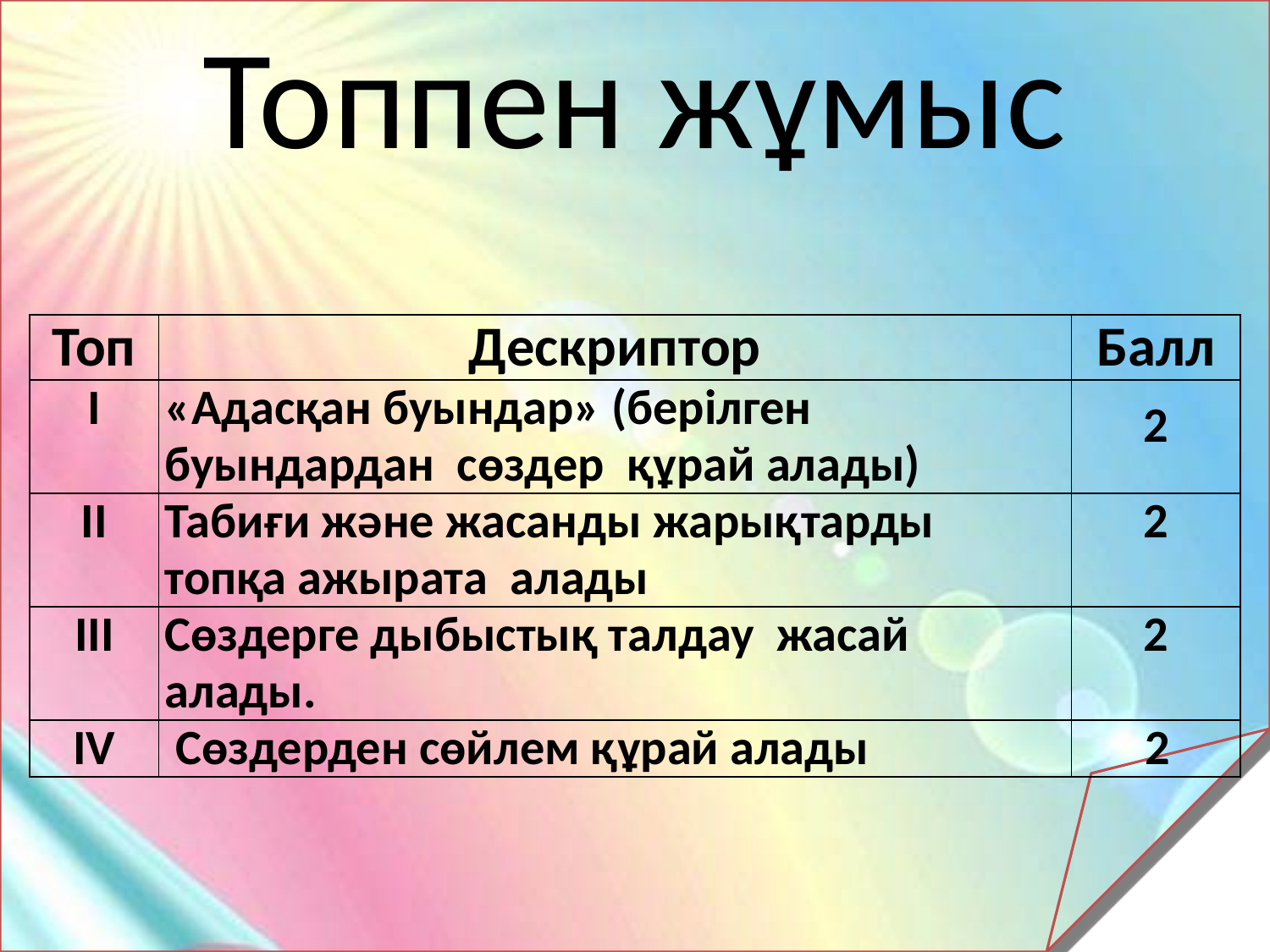

Топпен жұмыс

| Топ | Дескриптор | Балл |
| --- | --- | --- |
| І | «Адасқан буындар» (берілген буындардан сөздер құрай алады) | 2 |
| ІІ | Табиғи және жасанды жарықтарды топқа ажырата алады | 2 |
| ІІІ | Сөздерге дыбыстық талдау жасай алады. | 2 |
| ІV | Сөздерден сөйлем құрай алады | 2 |